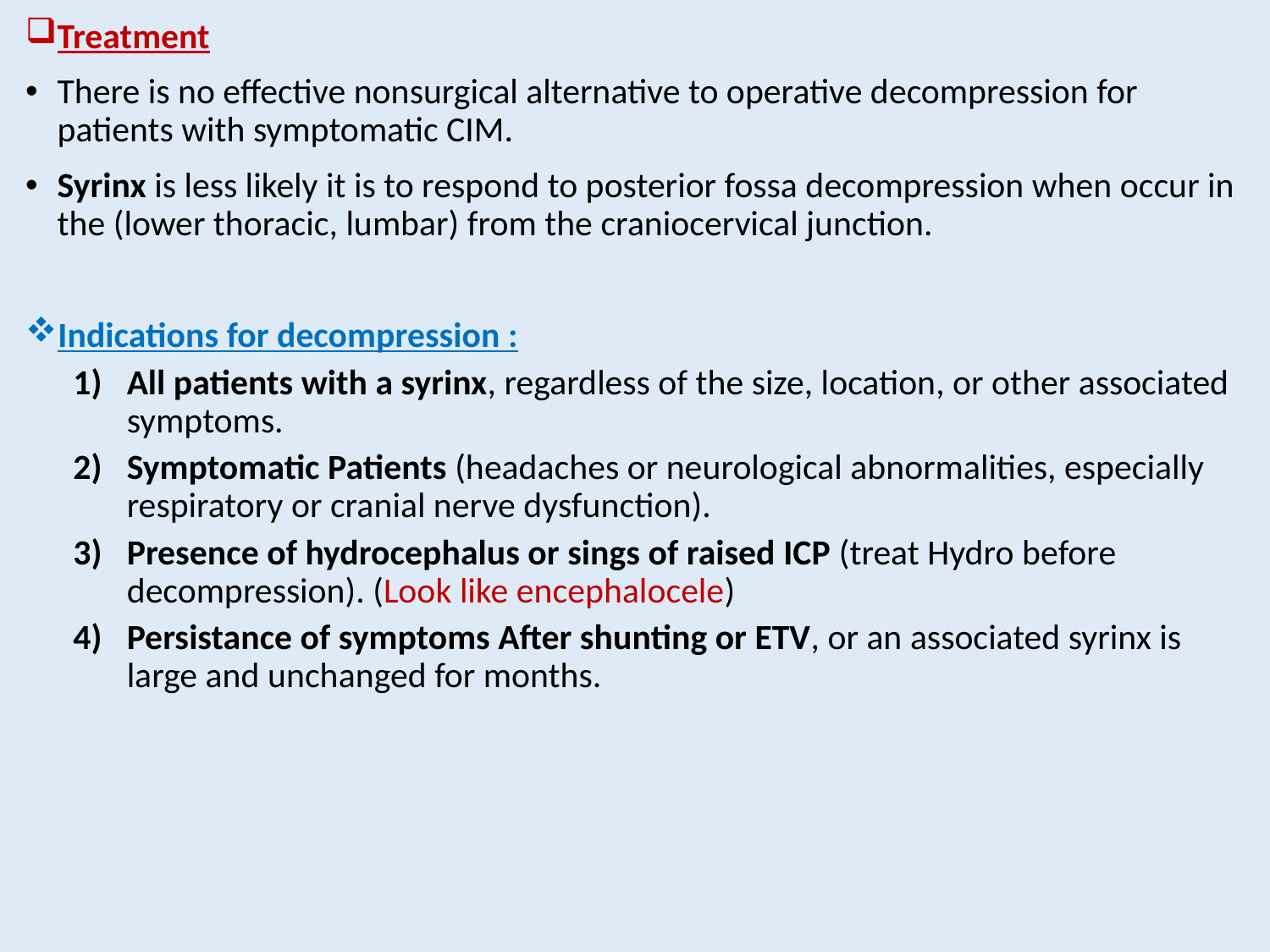

Treatment
There is no effective nonsurgical alternative to operative decompression for patients with symptomatic CIM.
Syrinx is less likely it is to respond to posterior fossa decompression when occur in the (lower thoracic, lumbar) from the craniocervical junction.

Indications for decompression :
All patients with a syrinx, regardless of the size, location, or other associated symptoms.
Symptomatic Patients (headaches or neurological abnormalities, especially respiratory or cranial nerve dysfunction).
Presence of hydrocephalus or sings of raised ICP (treat Hydro before decompression). (Look like encephalocele)
Persistance of symptoms After shunting or ETV, or an associated syrinx is large and unchanged for months.